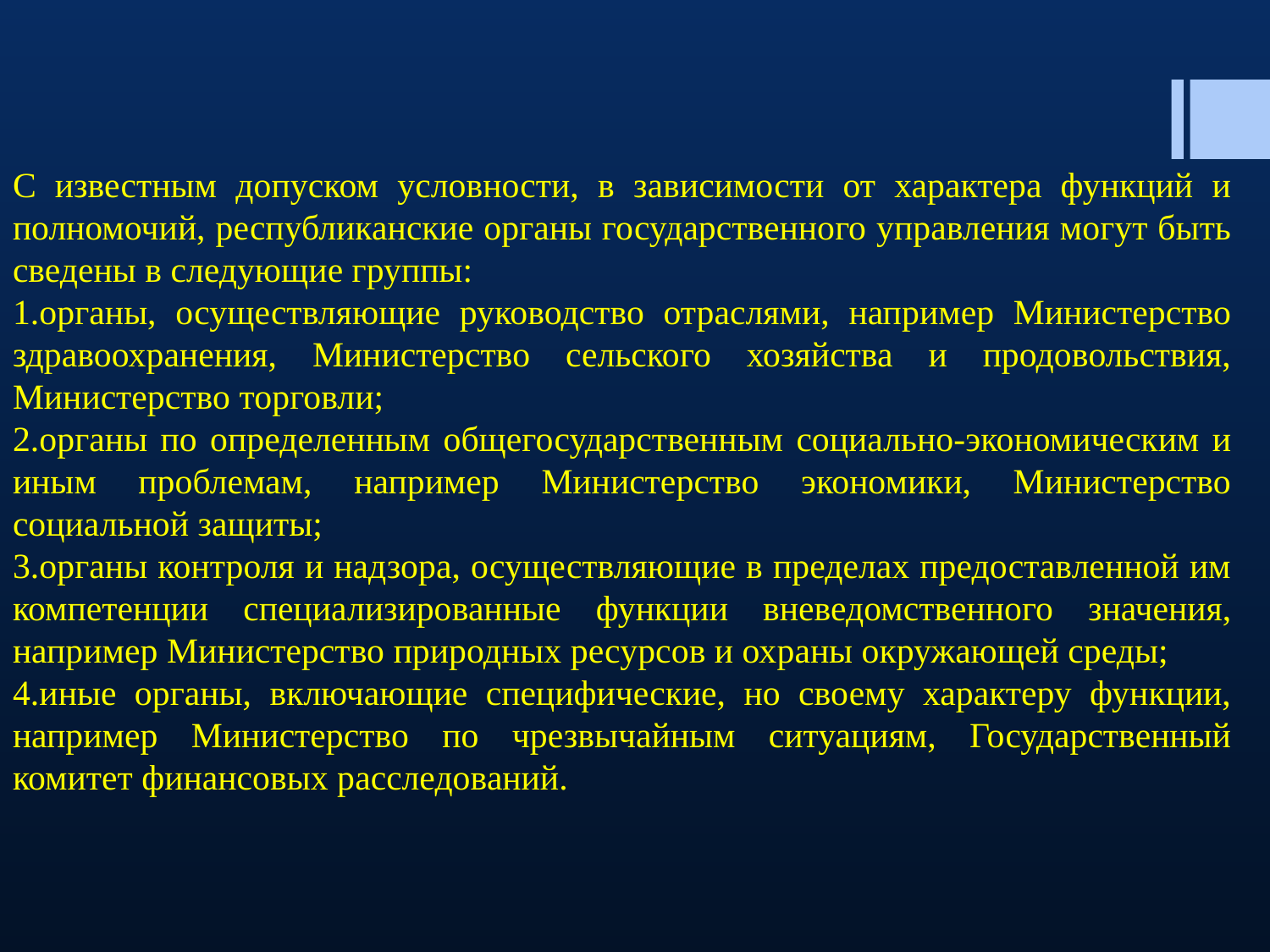

С известным допуском условности, в зависимости от характера функций и полномочий, республиканские органы государственного управления могут быть сведены в следующие группы:
органы, осуществляющие руководство отраслями, например Министерство здравоохранения, Министерство сельского хозяйства и продовольствия, Министерство торговли;
органы по определенным общегосударственным социально-экономическим и иным проблемам, например Министерство экономики, Министерство социальной защиты;
органы контроля и надзора, осуществляющие в пределах предоставленной им компетенции специализированные функции вневедомственного значения, например Министерство природных ресурсов и охраны окружающей среды;
иные органы, включающие специфические, но своему характеру функции, например Министерство по чрезвычайным ситуациям, Государственный комитет финансовых расследований.